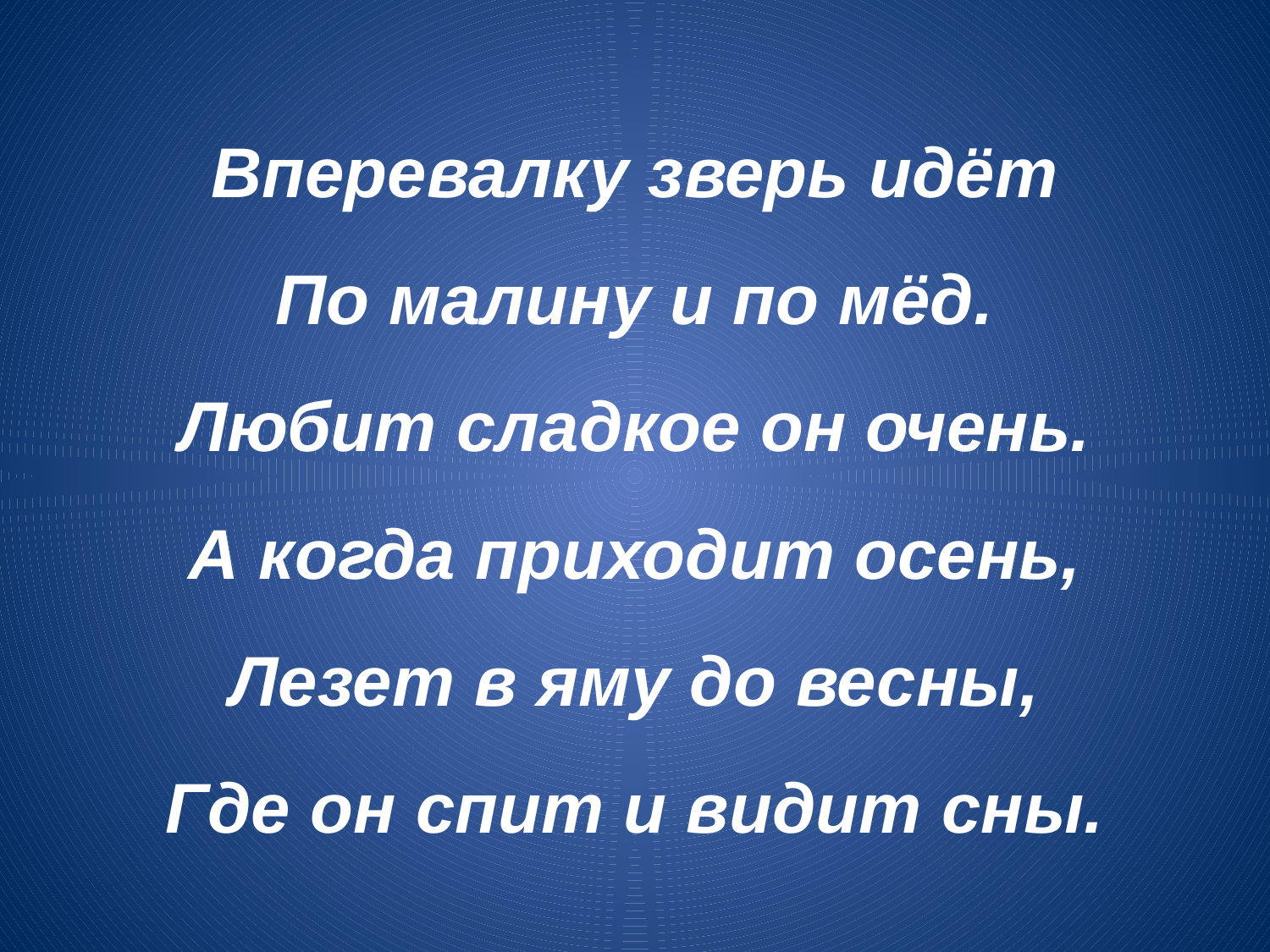

# Вперевалку зверь идёт По малину и по мёд. Любит сладкое он очень. А когда приходит осень, Лезет в яму до весны, Где он спит и видит сны.